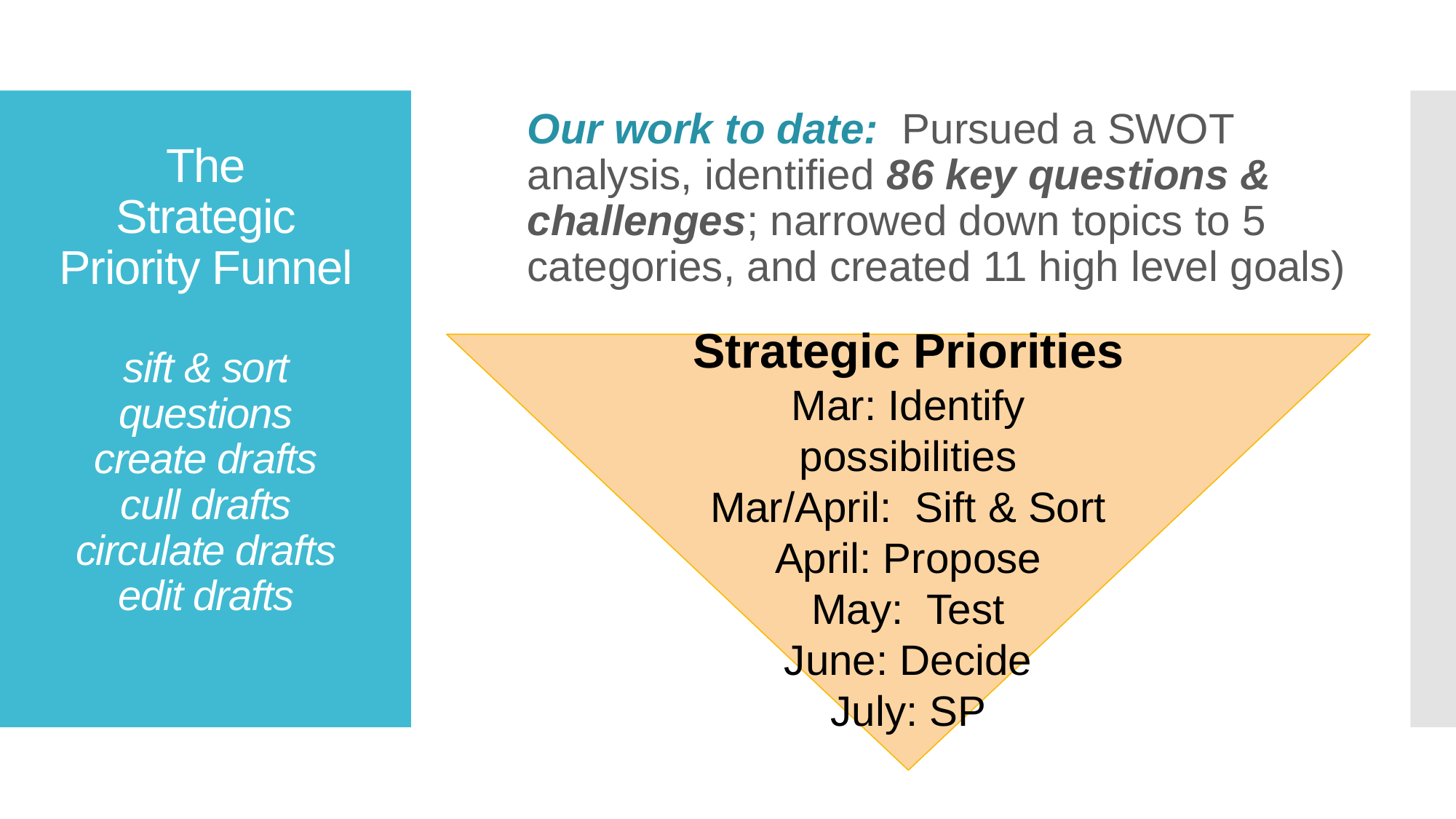

Our work to date:  Pursued a SWOT analysis, identified 86 key questions & challenges; narrowed down topics to 5 categories, and created 11 high level goals)

# The Strategic Priority Funnel sift & sort questions create drafts cull drafts circulate drafts edit drafts

Strategic Priorities
Mar: Identify possibilities
Mar/April:  Sift & Sort
April: Propose
May:  Test
June: Decide
July: SP